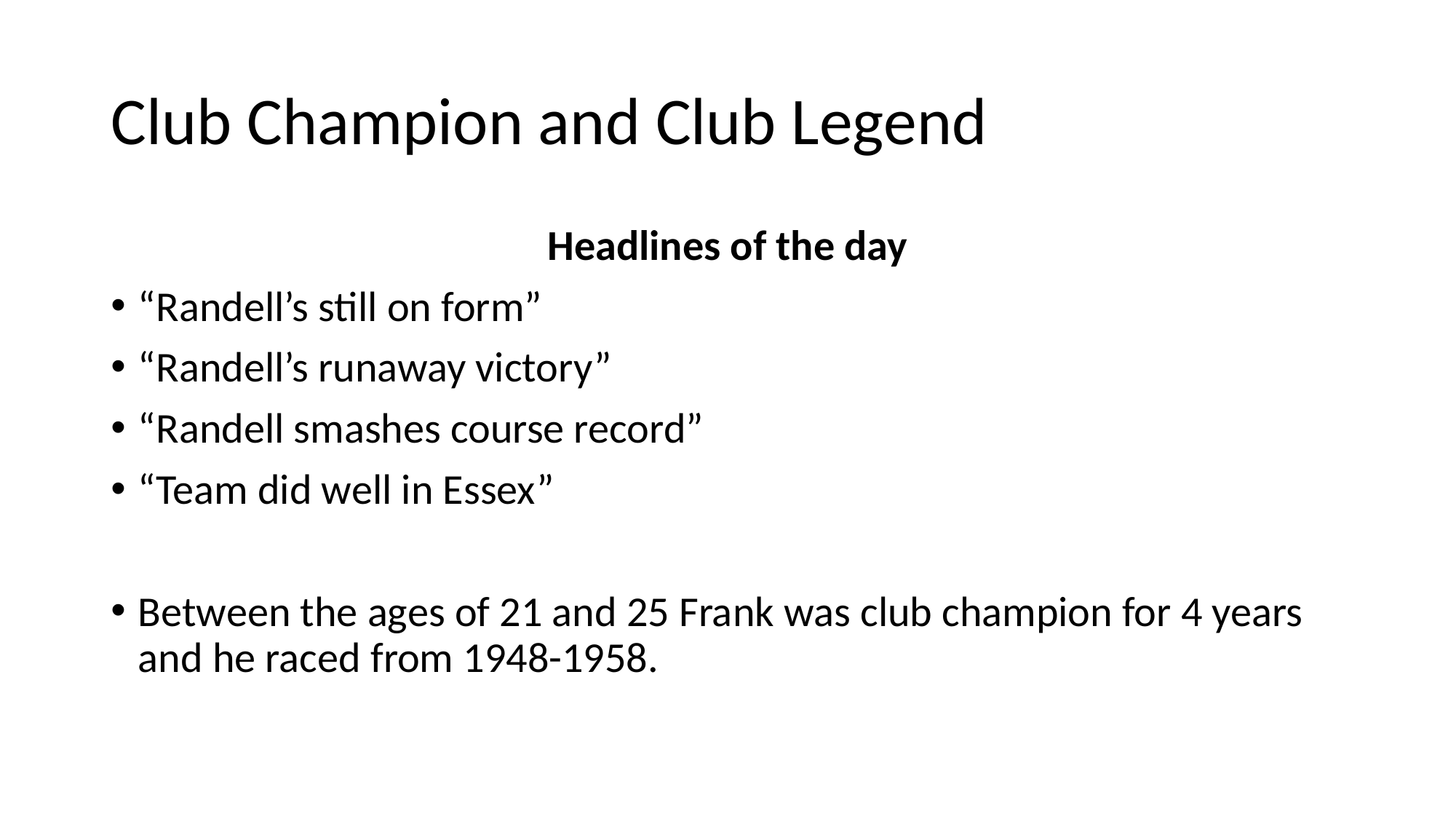

# Club Champion and Club Legend
				Headlines of the day
“Randell’s still on form”
“Randell’s runaway victory”
“Randell smashes course record”
“Team did well in Essex”

Between the ages of 21 and 25 Frank was club champion for 4 years and he raced from 1948-1958.